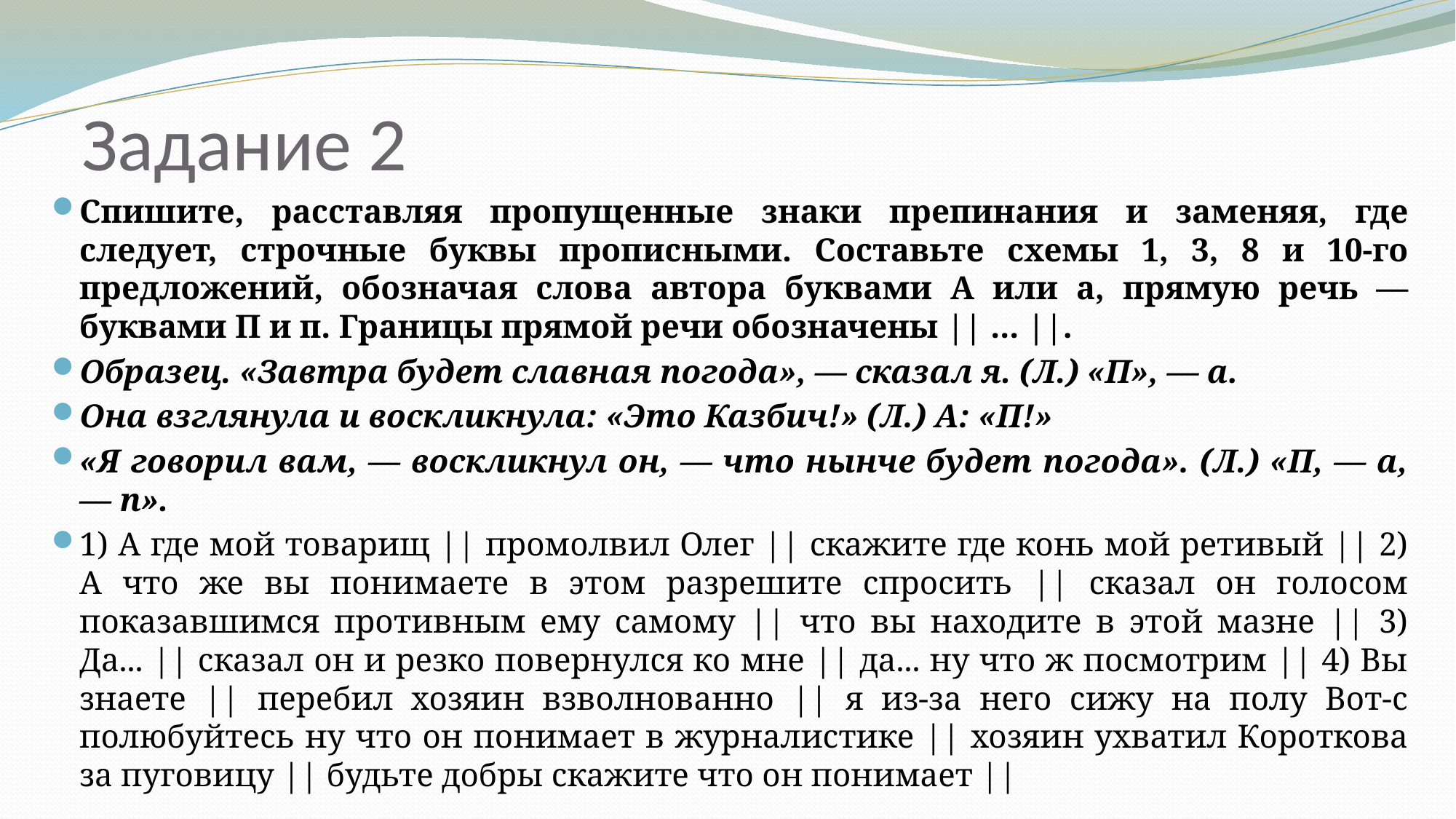

# Задание 2
Спишите, расставляя пропущенные знаки препинания и заменяя, где следует, строчные буквы прописными. Составьте схемы 1, 3, 8 и 10-го предложений, обозначая слова автора буквами А или а, прямую речь — буквами П и п. Границы прямой речи обозначены || ... ||.
Образец. «Завтра будет славная погода», — сказал я. (Л.) «П», — а.
Она взглянула и воскликнула: «Это Казбич!» (Л.) А: «П!»
«Я говорил вам, — воскликнул он, — что нынче будет погода». (Л.) «П, — а, — п».
1) А где мой товарищ || промолвил Олег || скажите где конь мой ретивый || 2) А что же вы понимаете в этом разрешите спросить || сказал он голосом показавшимся противным ему самому || что вы находите в этой мазне || 3) Да... || сказал он и резко повернулся ко мне || да... ну что ж посмотрим || 4) Вы знаете || перебил хозяин взволнованно || я из-за него сижу на полу Вот-с полюбуйтесь ну что он понимает в журналистике || хозяин ухватил Короткова за пуговицу || будьте добры скажите что он понимает ||